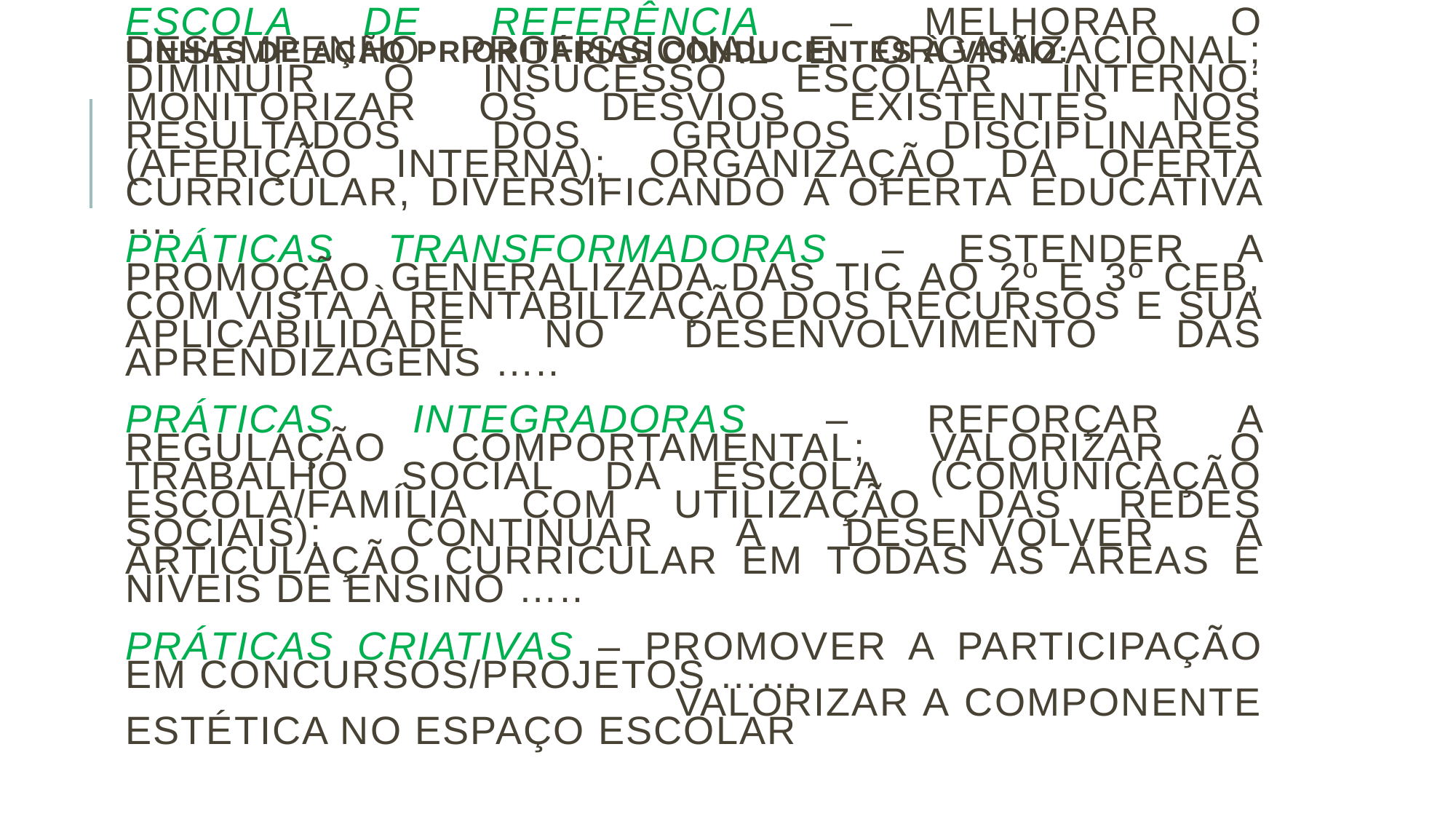

# Linhas de ação prioritárias conducentes à visão:
Escola de referência – melhorar o desempenho profissional e organizacional; diminuir o insucesso escolar interno; Monitorizar os desvios existentes nos resultados dos grupos disciplinares (aferição interna); Organização da oferta curricular, diversificando a oferta educativa ….
Práticas transformadoras – estender a promoção generalizada das TIC ao 2º e 3º Ceb, com vista à rentabilização dos recursos e sua aplicabilidade no desenvolvimento das aprendizagens …..

Práticas Integradoras – reforçar a Regulação comportamental; valorizar o trabalho social da escola (Comunicação escola/família com utilização das redes sociais); continuar a desenvolver a articulação curricular em todas as áreas e níveis de ensino …..

Práticas Criativas – promover a participação em concursos/projetos ……
                                   valorizar a componente estética no espaço escolar